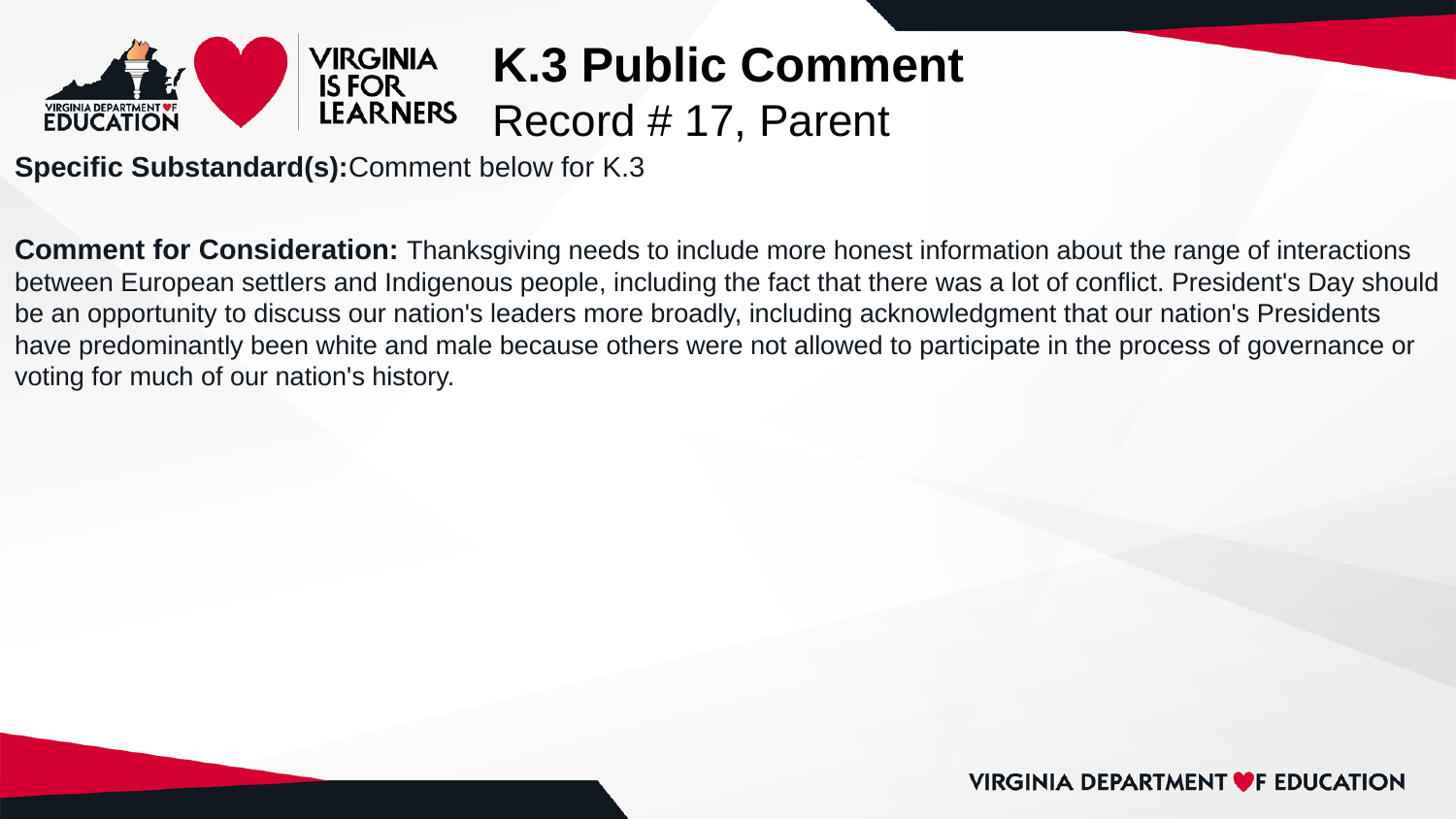

# K.3 Public Comment
Record # 17, Parent
Specific Substandard(s):Comment below for K.3

Comment for Consideration: Thanksgiving needs to include more honest information about the range of interactions between European settlers and Indigenous people, including the fact that there was a lot of conflict. President's Day should be an opportunity to discuss our nation's leaders more broadly, including acknowledgment that our nation's Presidents have predominantly been white and male because others were not allowed to participate in the process of governance or voting for much of our nation's history.